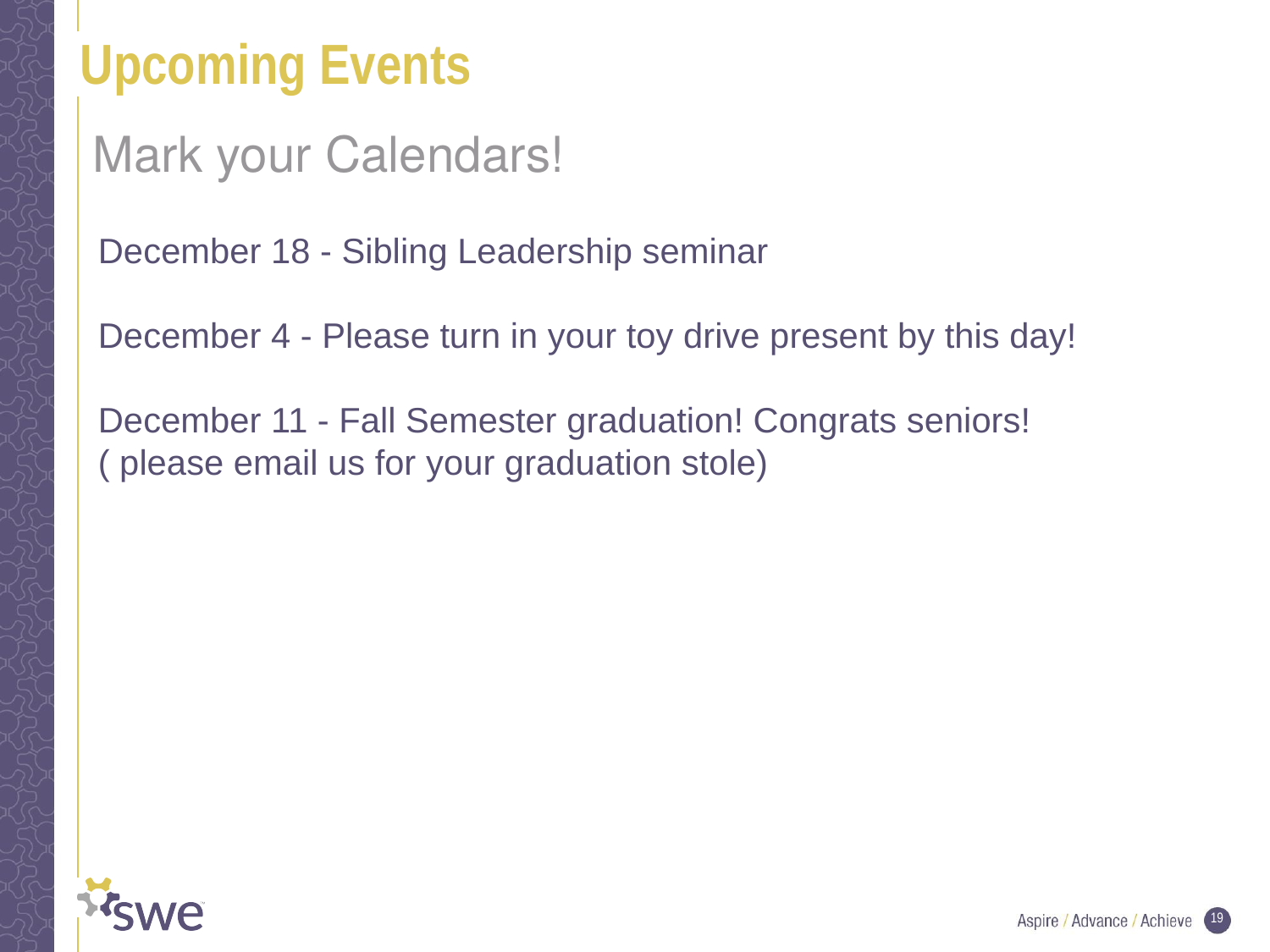

# Upcoming Events
Mark your Calendars!
December 18 - Sibling Leadership seminar

December 4 - Please turn in your toy drive present by this day!

December 11 - Fall Semester graduation! Congrats seniors!
( please email us for your graduation stole)